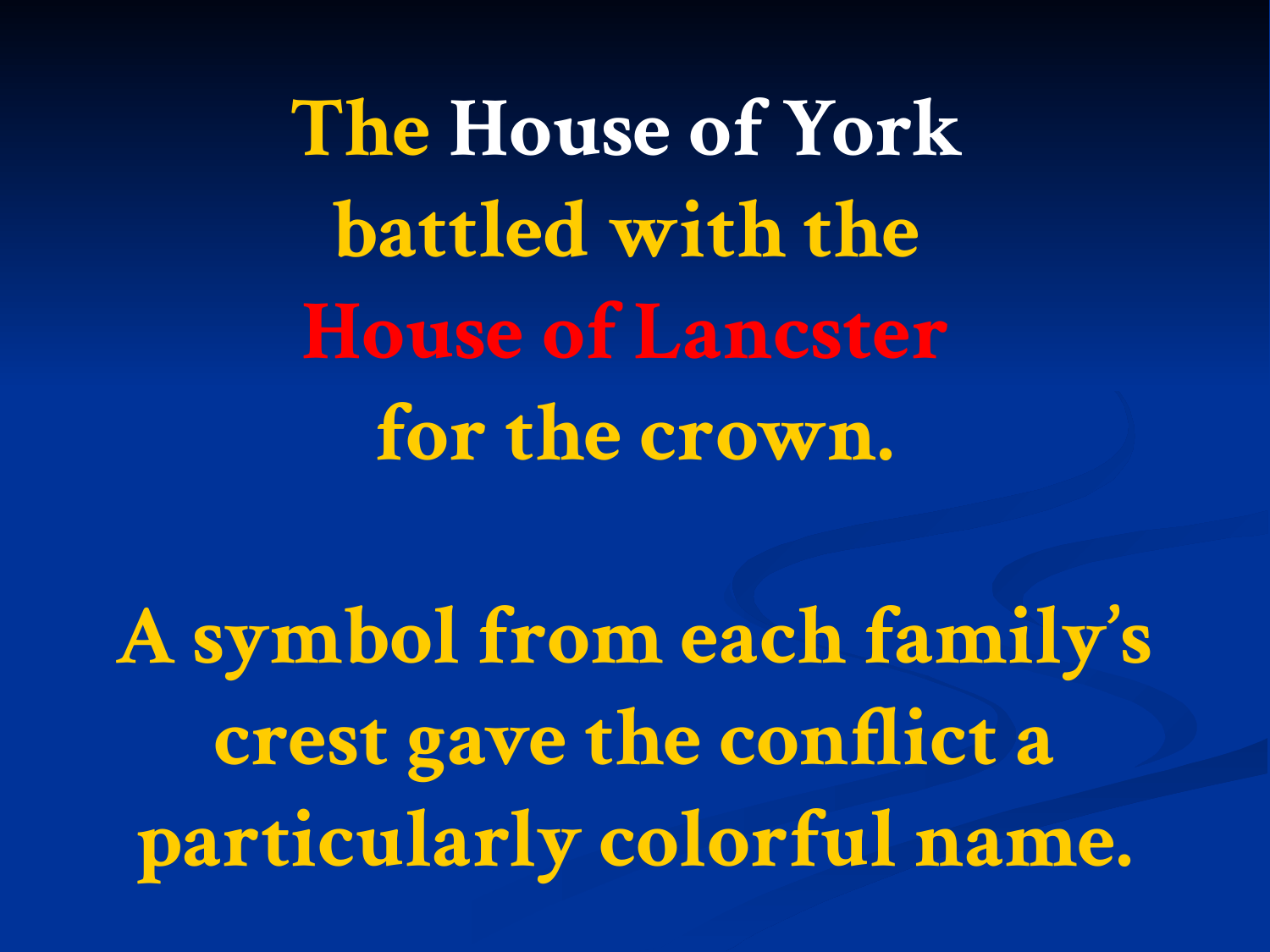

# The House of York battled with the House of Lancster for the crown. A symbol from each family’s crest gave the conflict a particularly colorful name.